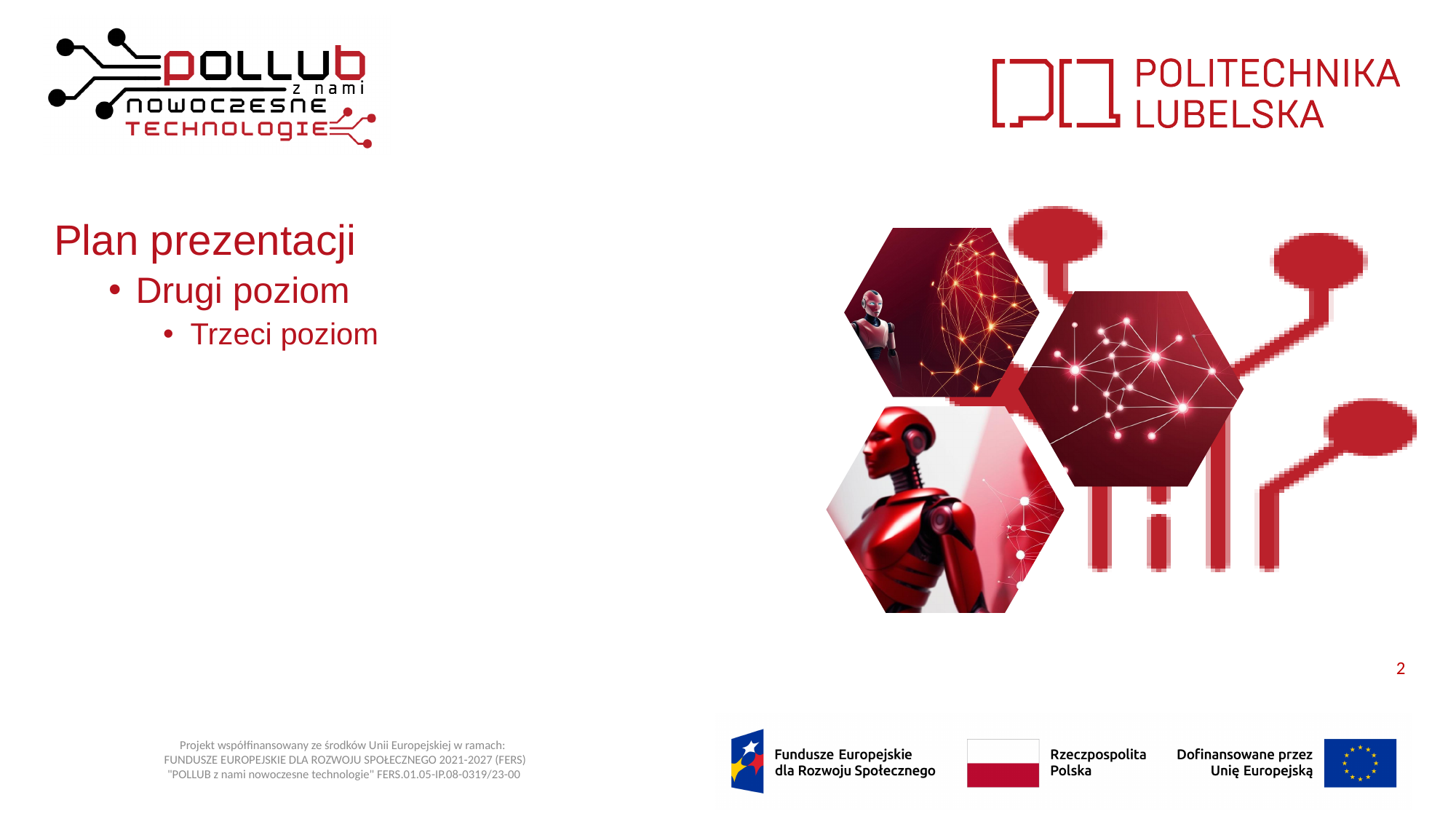

# Plan prezentacji

Plan prezentacji
Drugi poziom
Trzeci poziom